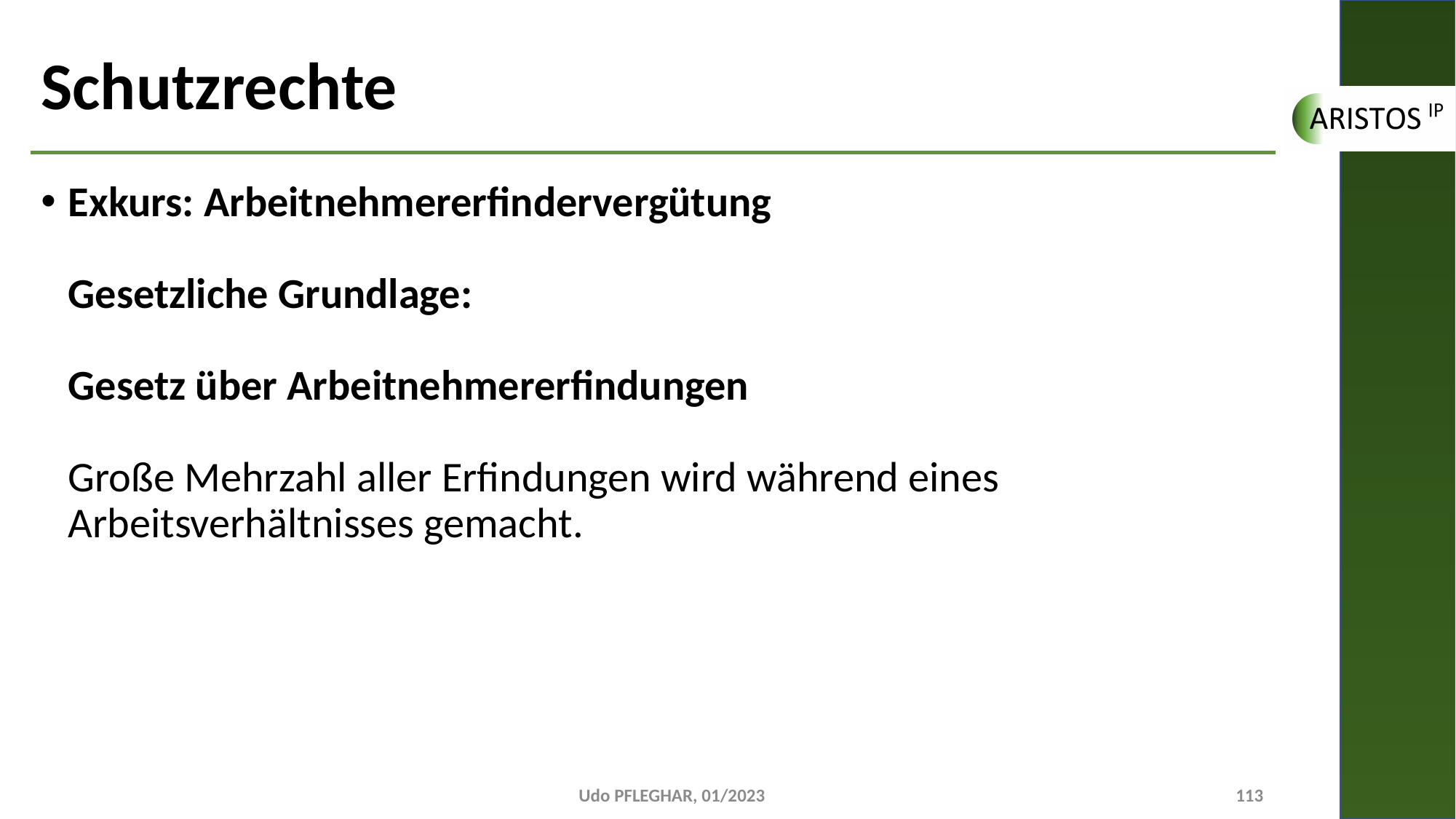

# Schutzrechte
Exkurs: Arbeitnehmererfindervergütung
Gesetzliche Grundlage:
Gesetz über Arbeitnehmererfindungen
Große Mehrzahl aller Erfindungen wird während eines Arbeitsverhältnisses gemacht.

Udo PFLEGHAR, 01/2023
113